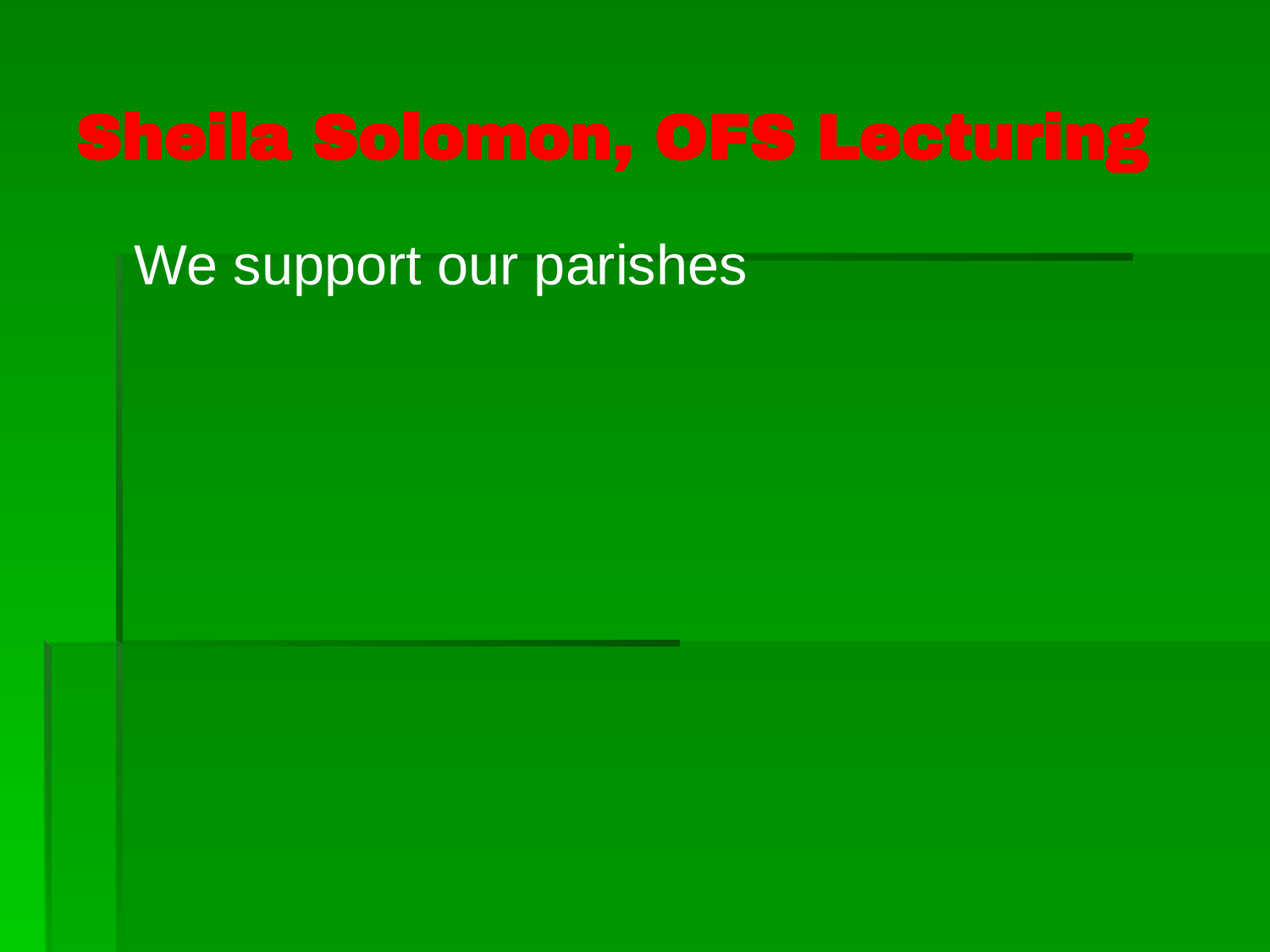

Sheila Solomon, OFS Lecturing
	We support our parishes